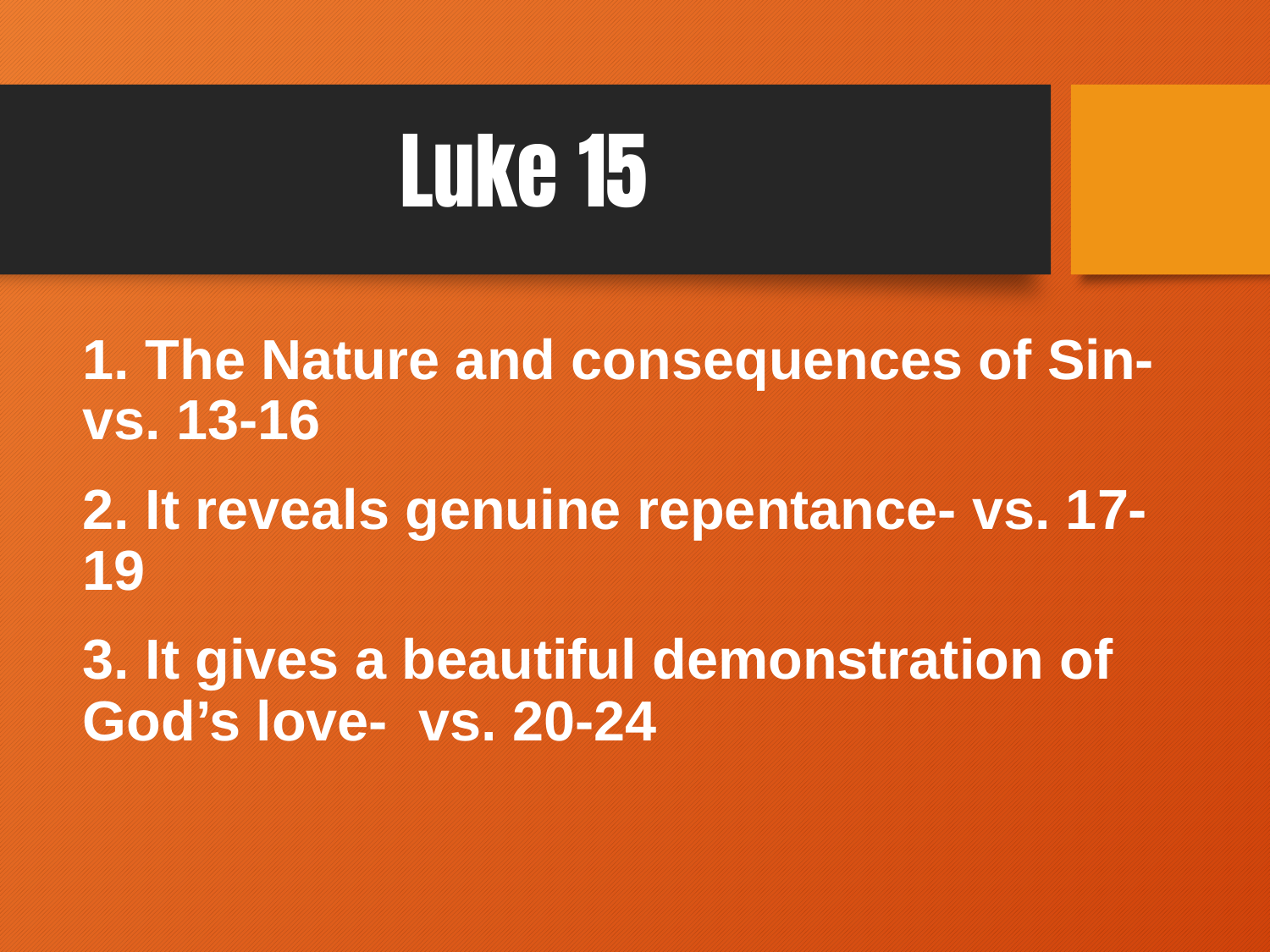

# Luke 15
1. The Nature and consequences of Sin- vs. 13-16
2. It reveals genuine repentance- vs. 17-19
3. It gives a beautiful demonstration of God’s love-  vs. 20-24